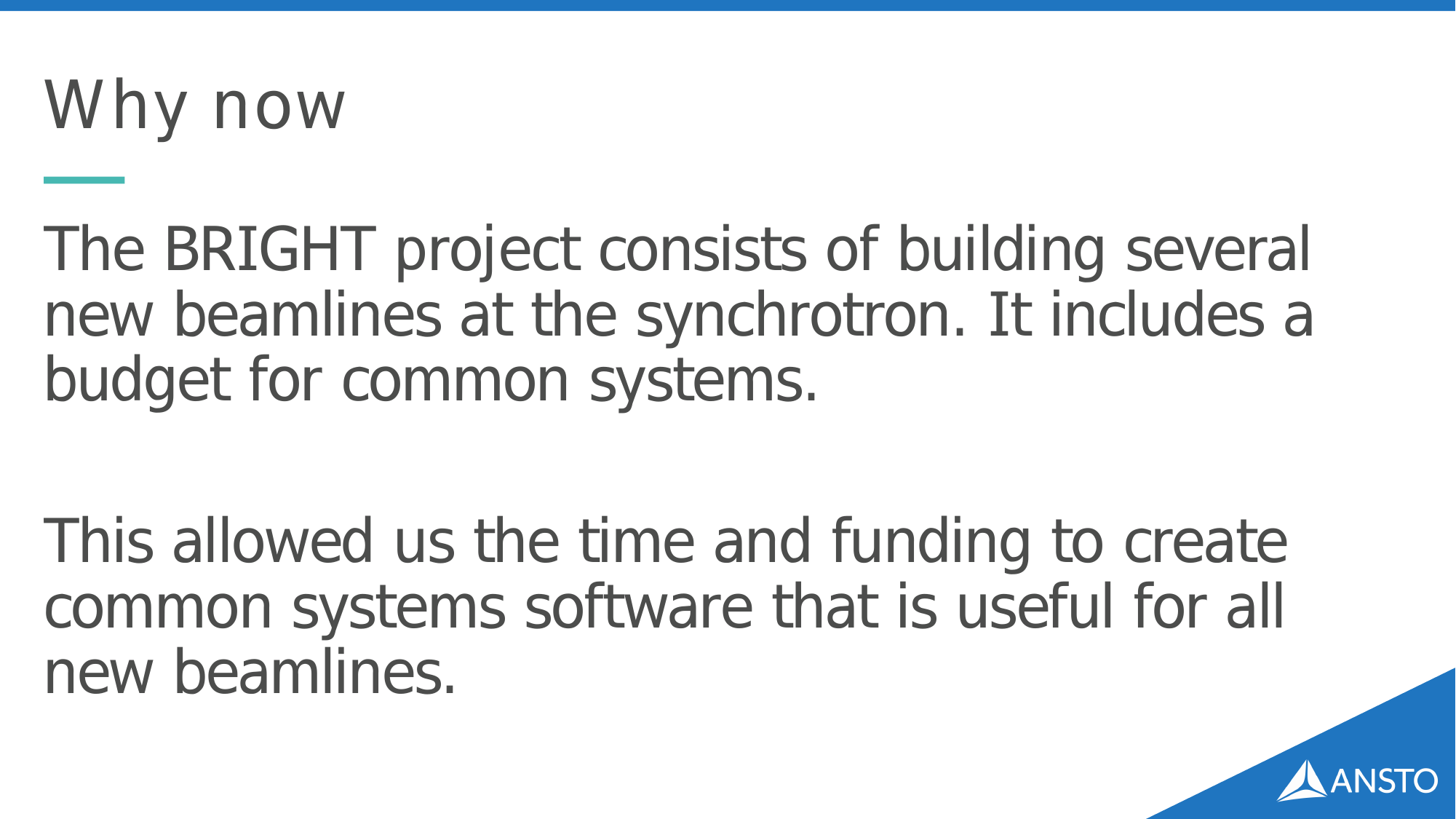

# Why now

The BRIGHT project consists of building several new beamlines at the synchrotron. It includes a budget for common systems.

This allowed us the time and funding to create common systems software that is useful for all new beamlines.